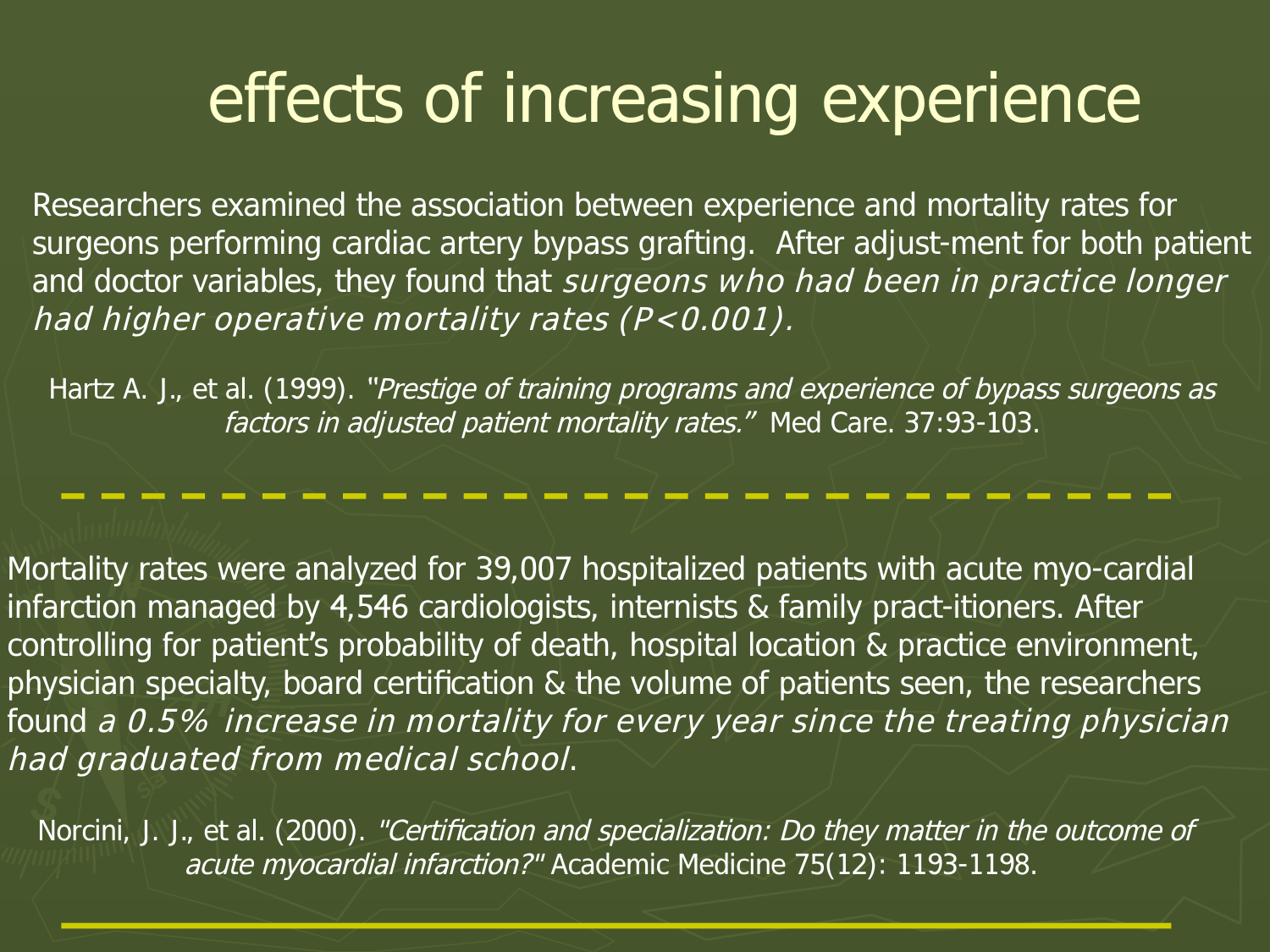

# effects of increasing experience
Researchers examined the association between experience and mortality rates for surgeons performing cardiac artery bypass grafting.  After adjust-ment for both patient and doctor variables, they found that surgeons who had been in practice longer had higher operative mortality rates (P<0.001).
Hartz A. J., et al. (1999). “Prestige of training programs and experience of bypass surgeons as factors in adjusted patient mortality rates.”  Med Care. 37:93-103.

Mortality rates were analyzed for 39,007 hospitalized patients with acute myo-cardial infarction managed by 4,546 cardiologists, internists & family pract-itioners. After controlling for patient’s probability of death, hospital location & practice environment, physician specialty, board certification & the volume of patients seen, the researchers found a 0.5% increase in mortality for every year since the treating physician had graduated from medical school.
Norcini, J. J., et al. (2000). "Certification and specialization: Do they matter in the outcome of acute myocardial infarction?" Academic Medicine 75(12): 1193-1198.